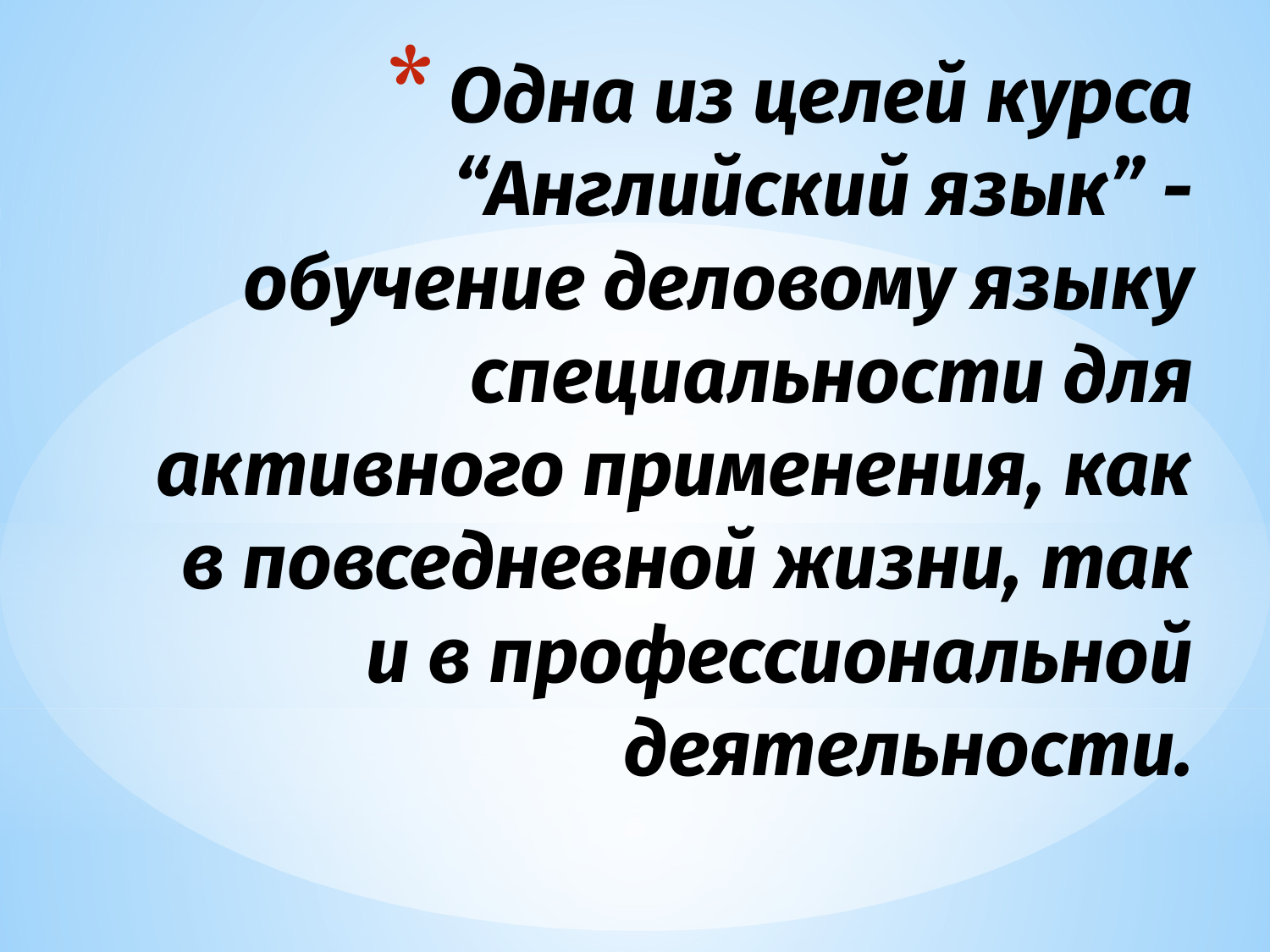

# Одна из целей курса “Английский язык” - обучение деловому языку специальности для активного применения, как в повседневной жизни, так и в профессиональной деятельности.